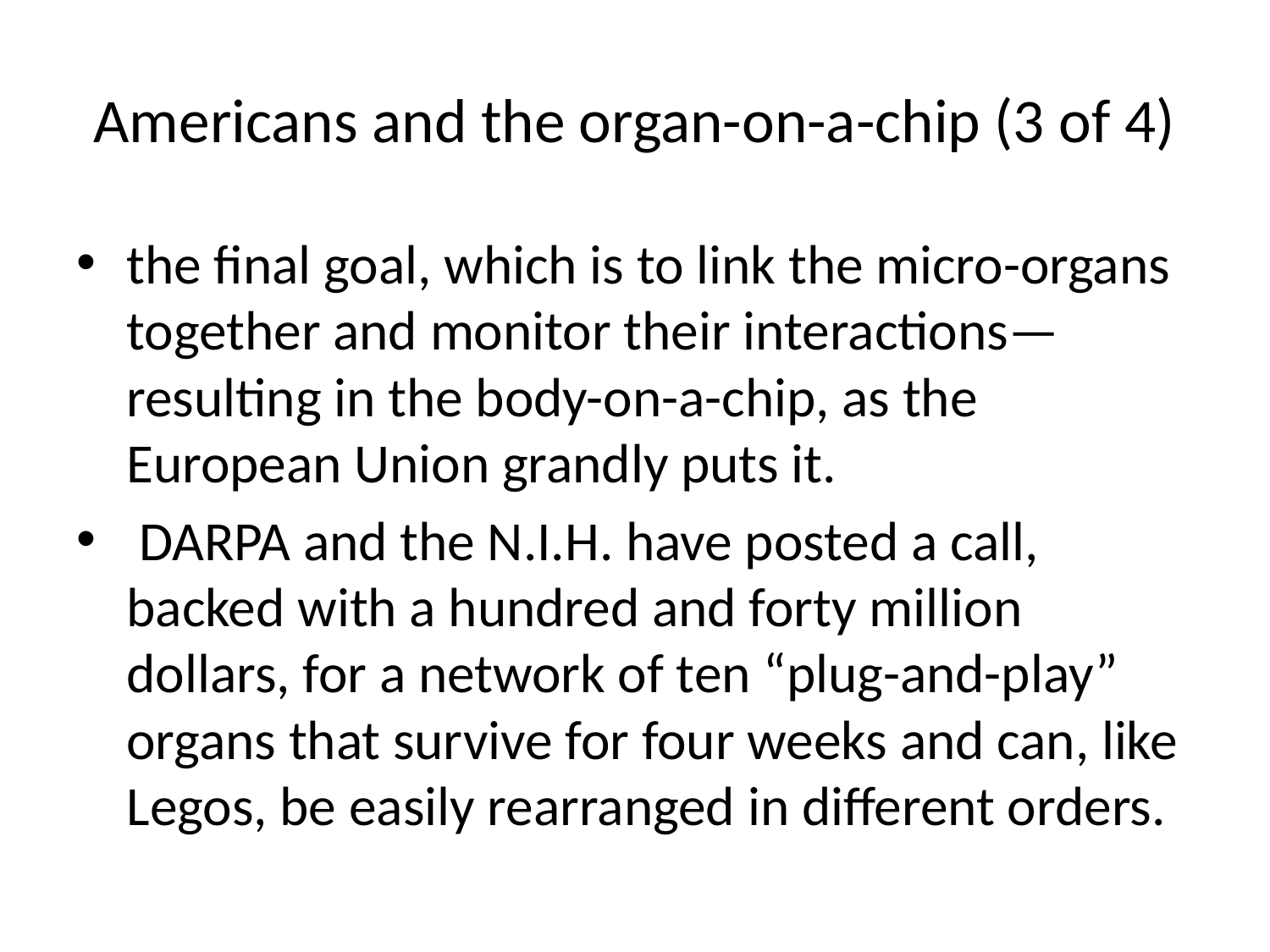

# Americans and the organ-on-a-chip (3 of 4)
the final goal, which is to link the micro-organs together and monitor their interactions—resulting in the body-on-a-chip, as the European Union grandly puts it.
 DARPA and the N.I.H. have posted a call, backed with a hundred and forty million dollars, for a network of ten “plug-and-play” organs that survive for four weeks and can, like Legos, be easily rearranged in different orders.